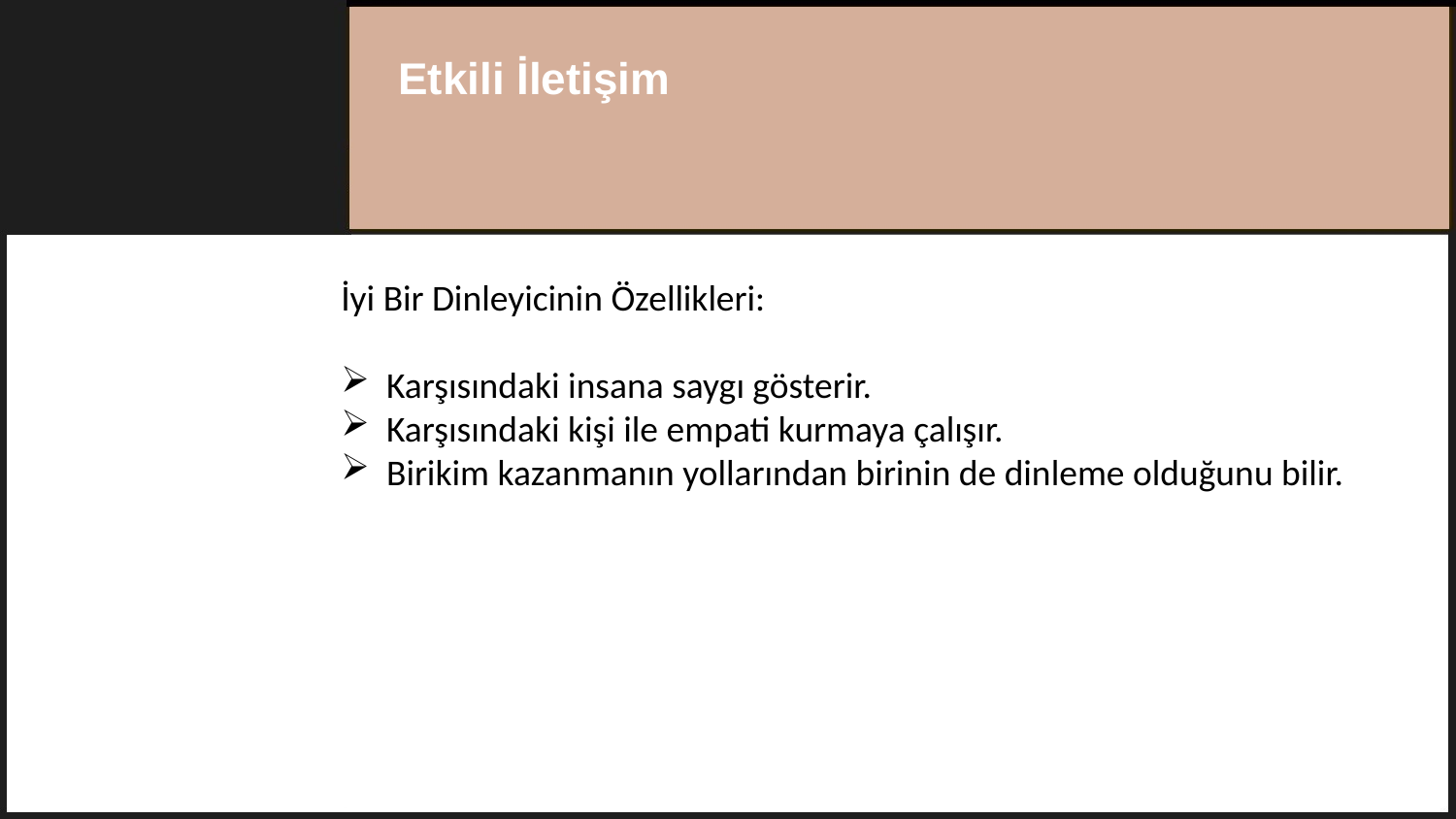

Etkili İletişim

İyi Bir Dinleyicinin Özellikleri:

Karşısındaki insana saygı gösterir.
Karşısındaki kişi ile empati kurmaya çalışır.
Birikim kazanmanın yollarından birinin de dinleme olduğunu bilir.